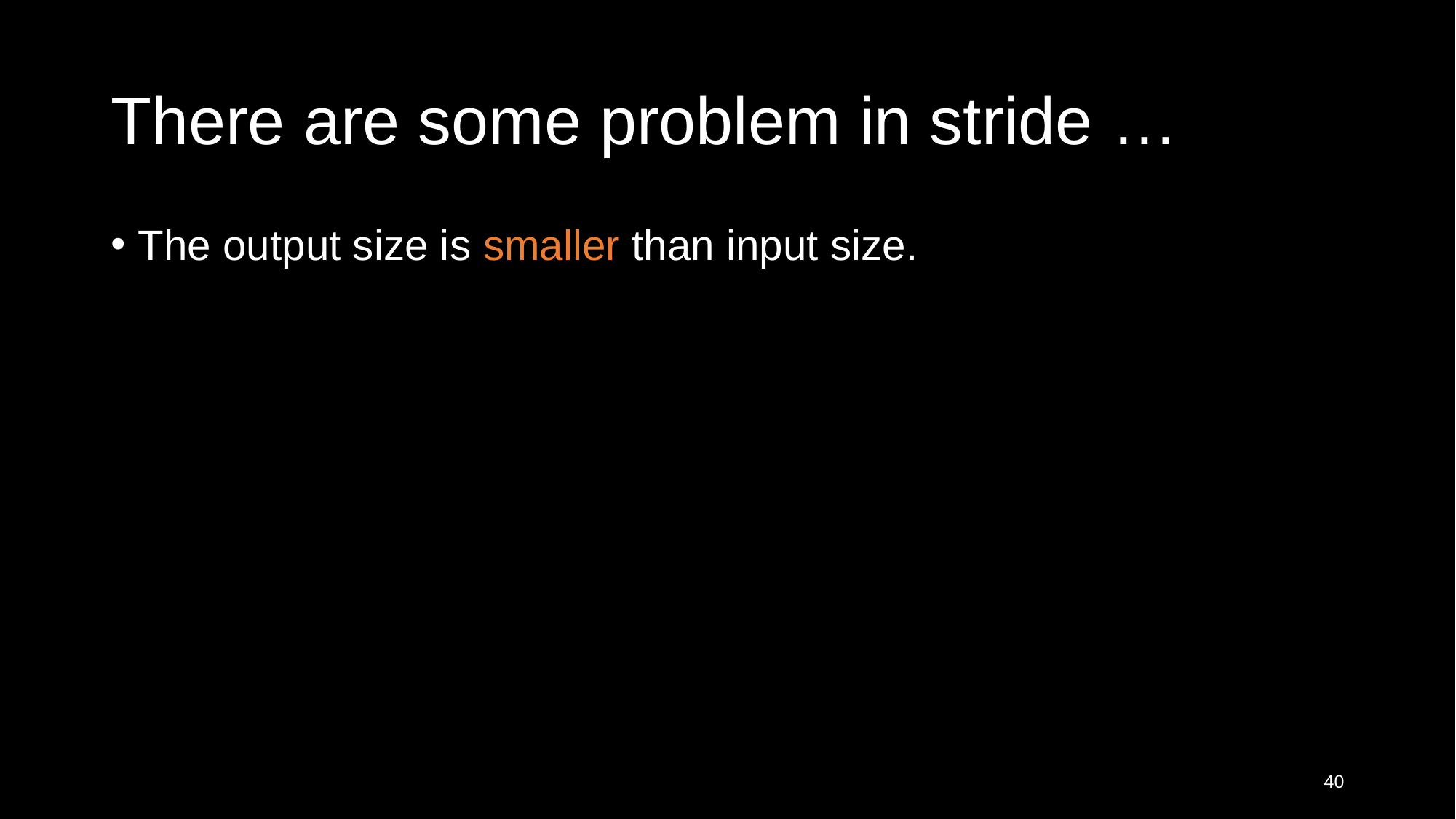

# There are some problem in stride …
The output size is smaller than input size.
40